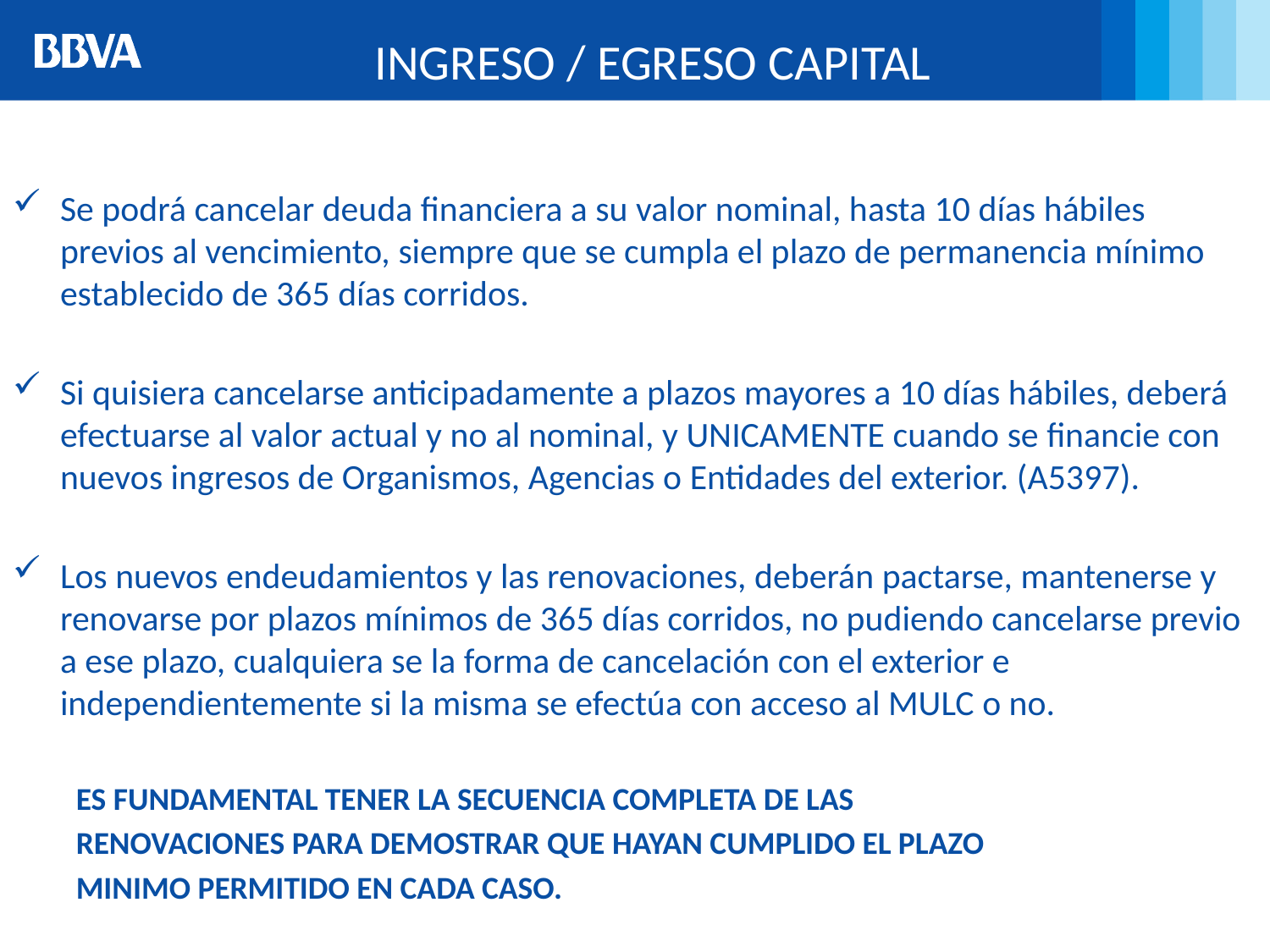

INGRESO / EGRESO CAPITAL

Se podrá cancelar deuda financiera a su valor nominal, hasta 10 días hábiles previos al vencimiento, siempre que se cumpla el plazo de permanencia mínimo establecido de 365 días corridos.

Si quisiera cancelarse anticipadamente a plazos mayores a 10 días hábiles, deberá efectuarse al valor actual y no al nominal, y UNICAMENTE cuando se financie con nuevos ingresos de Organismos, Agencias o Entidades del exterior. (A5397).

Los nuevos endeudamientos y las renovaciones, deberán pactarse, mantenerse y renovarse por plazos mínimos de 365 días corridos, no pudiendo cancelarse previo a ese plazo, cualquiera se la forma de cancelación con el exterior e independientemente si la misma se efectúa con acceso al MULC o no.

ES FUNDAMENTAL TENER LA SECUENCIA COMPLETA DE LAS
RENOVACIONES PARA DEMOSTRAR QUE HAYAN CUMPLIDO EL PLAZO
MINIMO PERMITIDO EN CADA CASO.